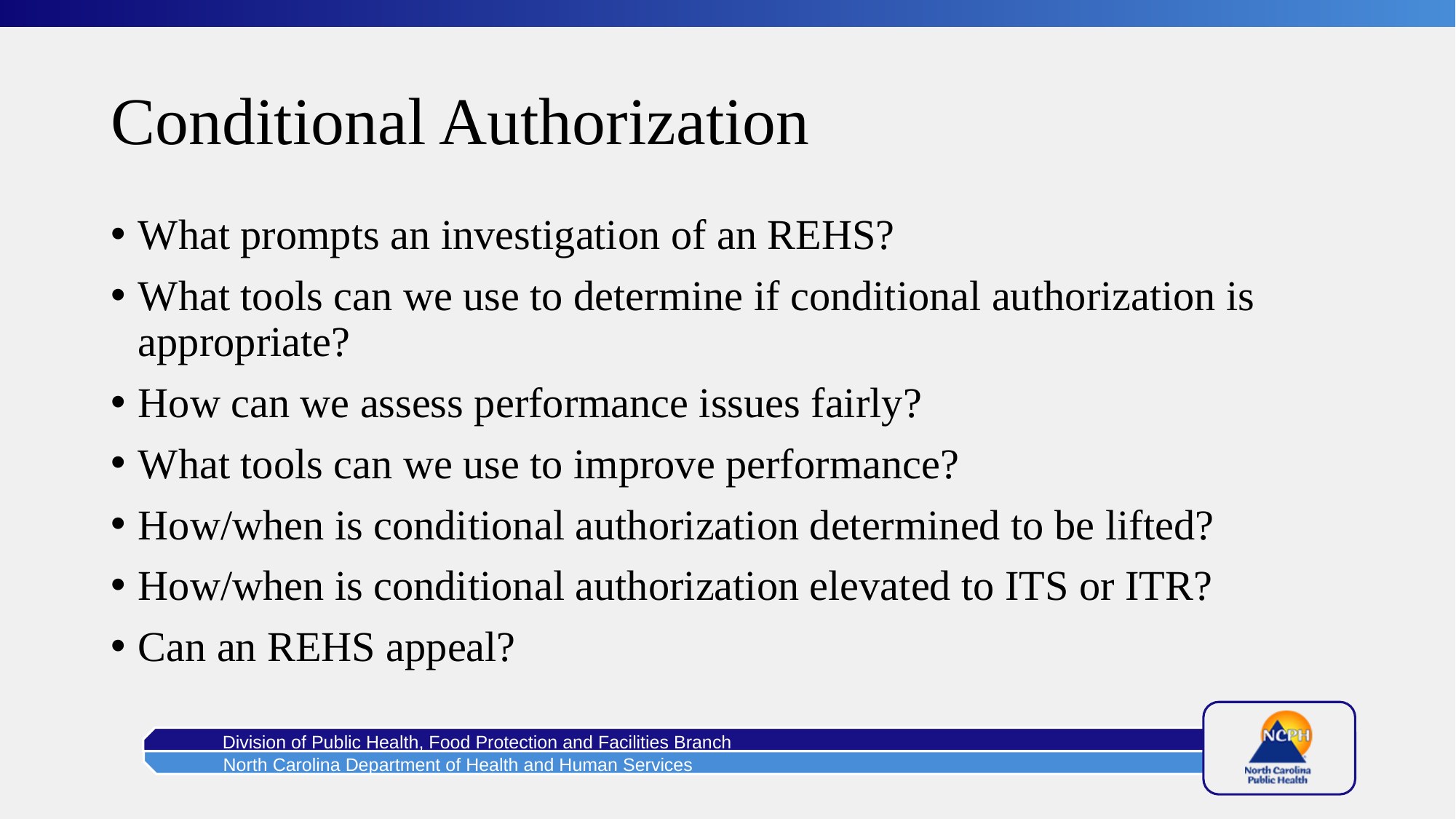

# Conditional Authorization
What prompts an investigation of an REHS?
What tools can we use to determine if conditional authorization is appropriate?
How can we assess performance issues fairly?
What tools can we use to improve performance?
How/when is conditional authorization determined to be lifted?
How/when is conditional authorization elevated to ITS or ITR?
Can an REHS appeal?